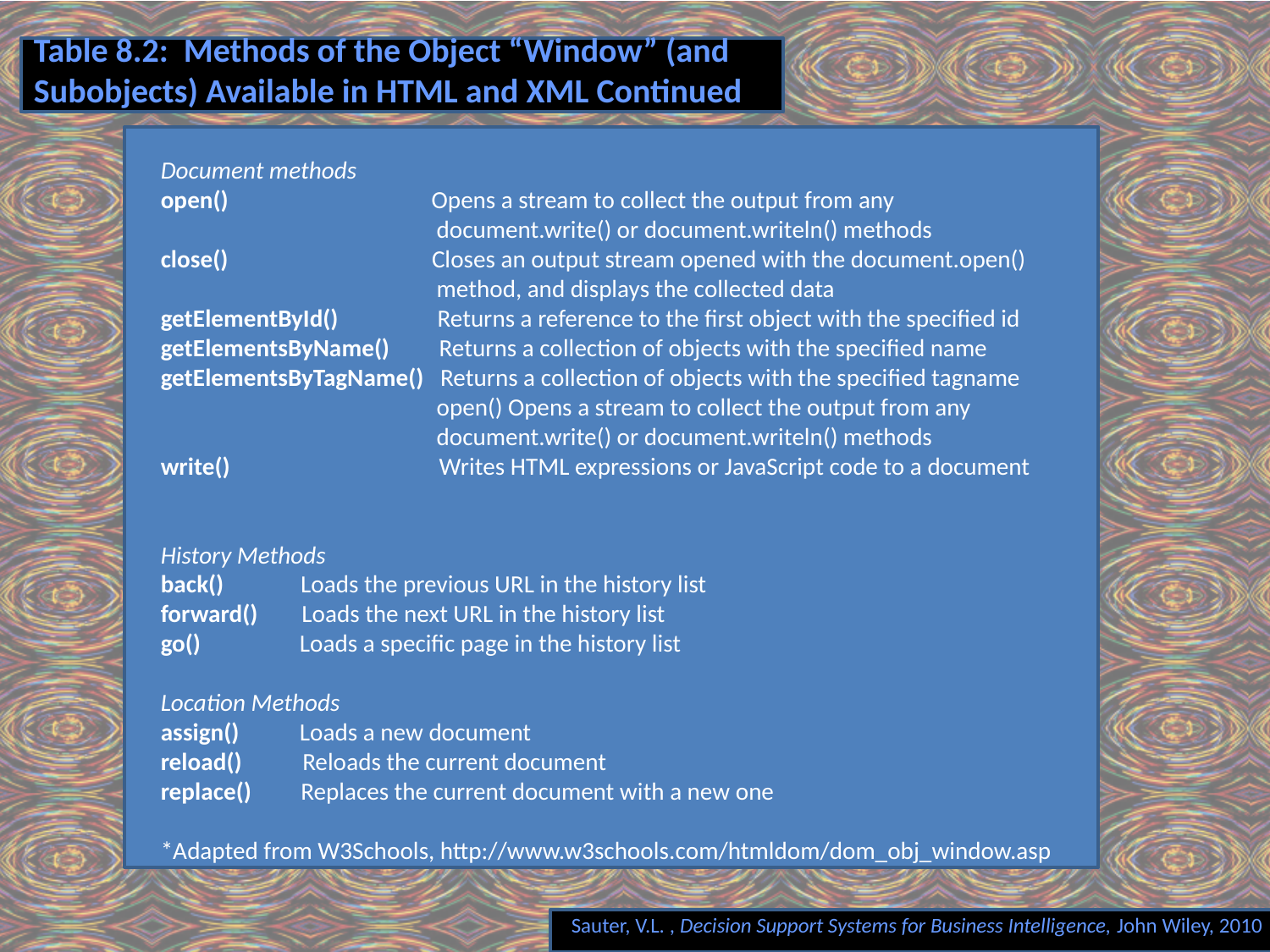

# Table 8.2:  Methods of the Object “Window” (and Subobjects) Available in HTML and XML Continued
Document methods
open()                                     Opens a stream to collect the output from any 		 		    document.write() or document.writeln() methods
close()                                     Closes an output stream opened with the document.open() 			    method, and displays the collected data
getElementById()                  Returns a reference to the first object with the specified id
getElementsByName()         Returns a collection of objects with the specified name             getElementsByTagName()   Returns a collection of objects with the specified tagname             		    open() Opens a stream to collect the output from any 			    document.write() or document.writeln() methods
write()                                      Writes HTML expressions or JavaScript code to a document

History Methods
back()              Loads the previous URL in the history list
forward()        Loads the next URL in the history list
go()                  Loads a specific page in the history list

Location Methods
assign()           Loads a new document
reload()           Reloads the current document
replace()         Replaces the current document with a new one

*Adapted from W3Schools, http://www.w3schools.com/htmldom/dom_obj_window.asp